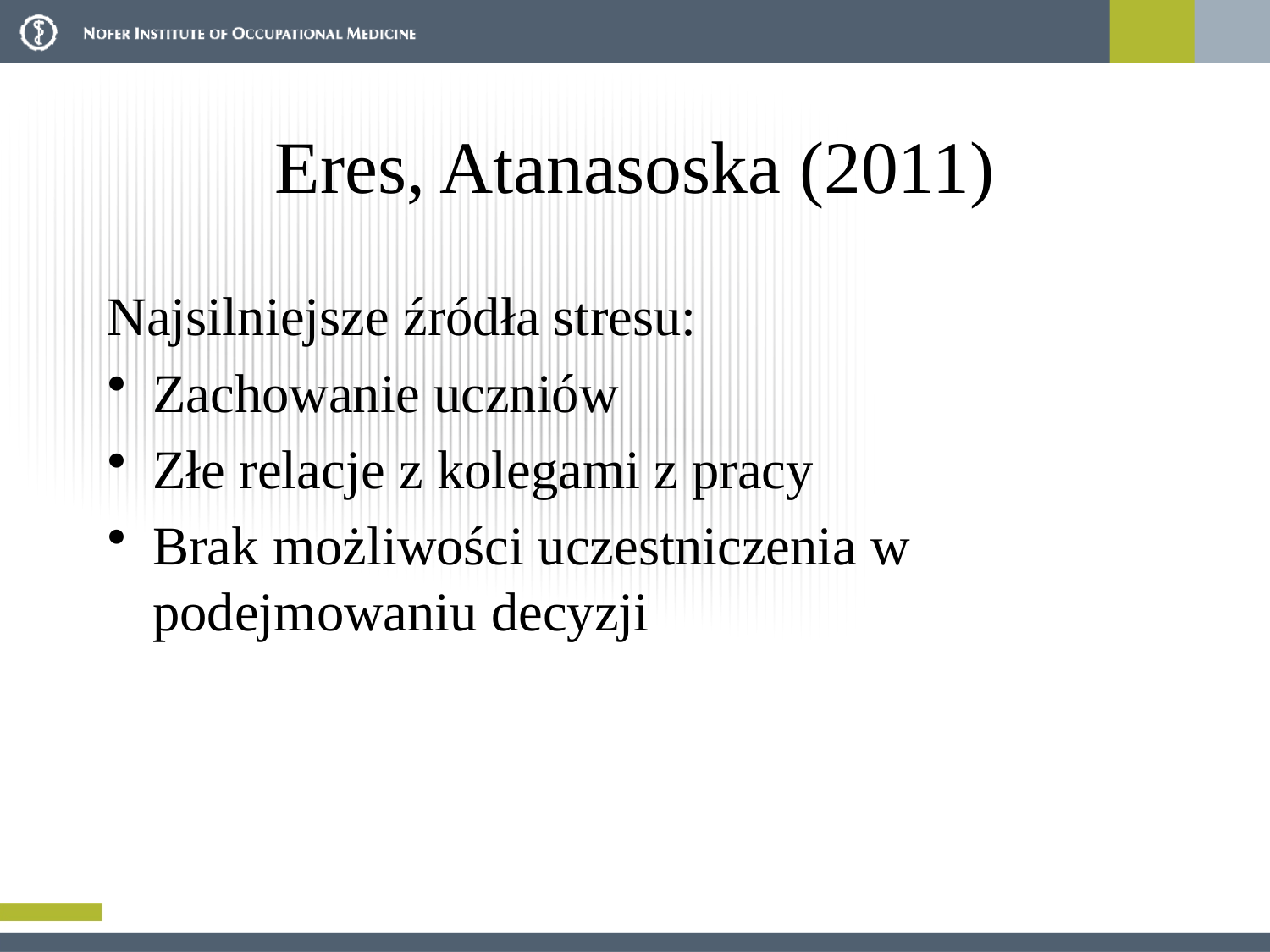

# Eres, Atanasoska (2011)
Najsilniejsze źródła stresu:
Zachowanie uczniów
Złe relacje z kolegami z pracy
Brak możliwości uczestniczenia w podejmowaniu decyzji